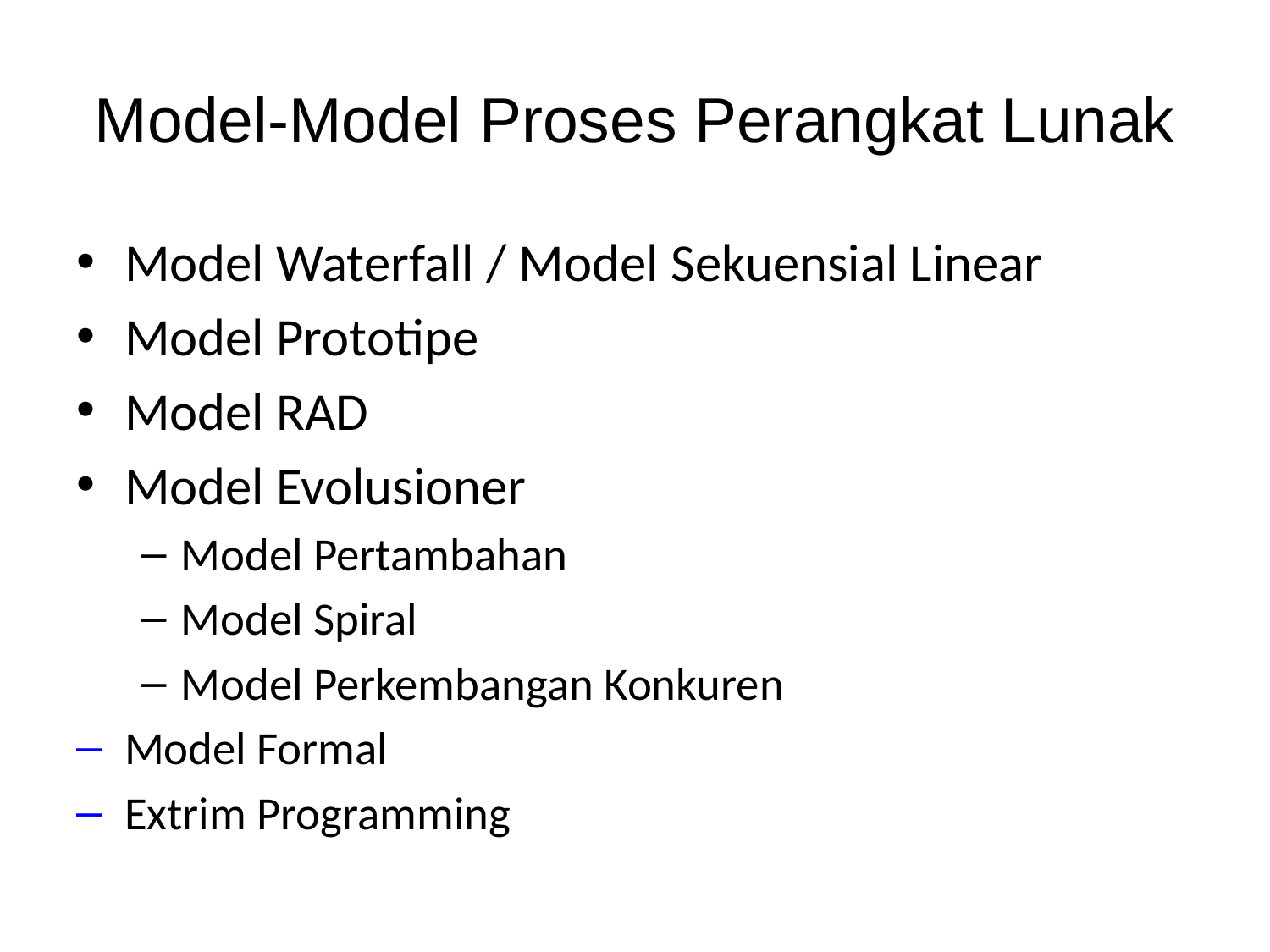

# Model-Model Proses Perangkat Lunak
Model Waterfall / Model Sekuensial Linear
Model Prototipe
Model RAD
Model Evolusioner
Model Pertambahan
Model Spiral
Model Perkembangan Konkuren
Model Formal
Extrim Programming